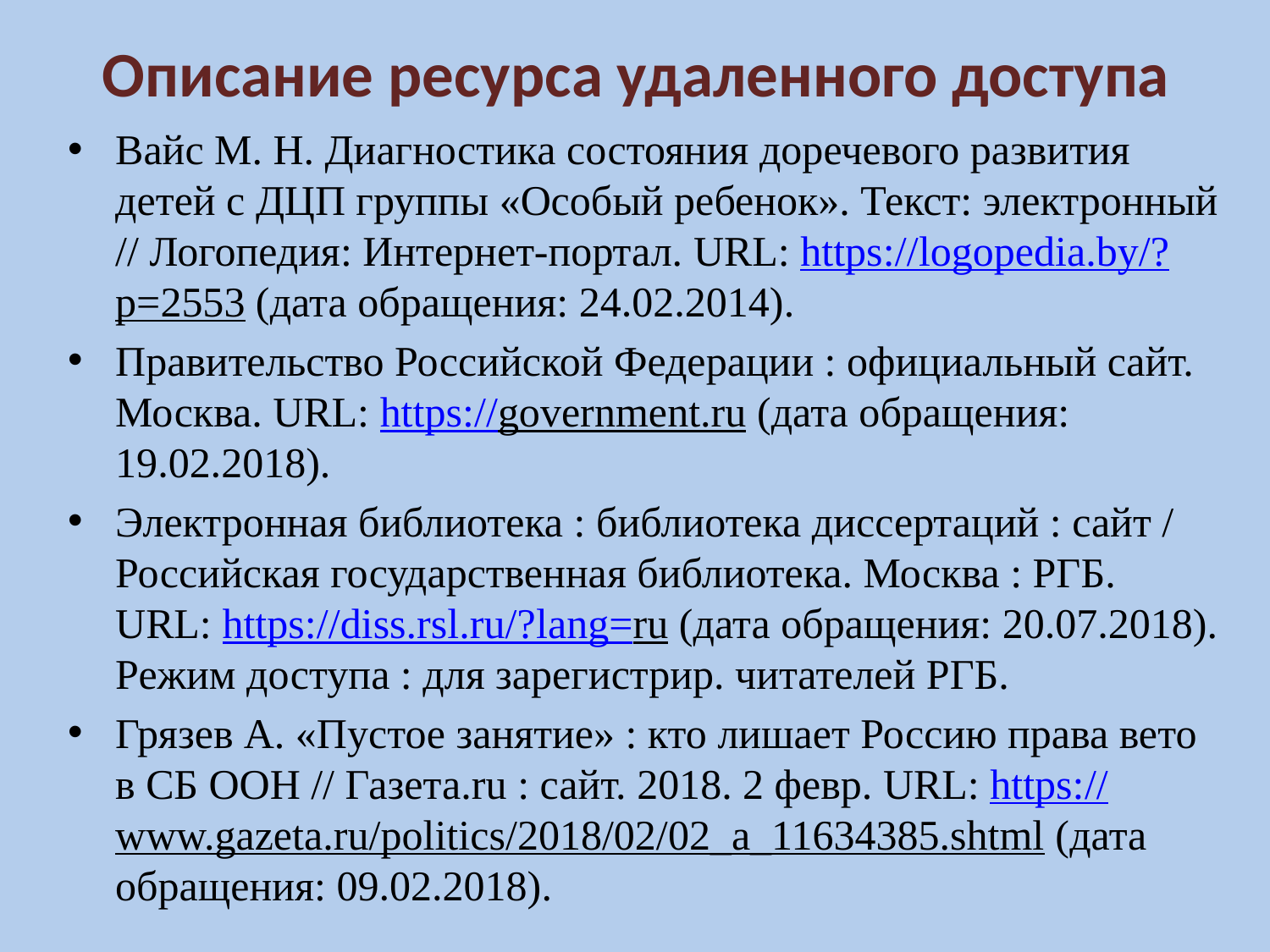

# Описание ресурса удаленного доступа
Вайс М. Н. Диагностика состояния доречевого развития детей с ДЦП группы «Особый ребенок». Текст: электронный // Логопедия: Интернет-портал. URL: https://logopedia.by/?p=2553 (дата обращения: 24.02.2014).
Правительство Российской Федерации : официальный сайт. Москва. URL: https://government.ru (дата обращения: 19.02.2018).
Электронная библиотека : библиотека диссертаций : сайт / Российская государственная библиотека. Москва : РГБ. URL: https://diss.rsl.ru/?lang=ru (дата обращения: 20.07.2018). Режим доступа : для зарегистрир. читателей РГБ.
Грязев А. «Пустое занятие» : кто лишает Россию права вето в СБ ООН // Газета.ru : сайт. 2018. 2 февр. URL: https://www.gazeta.ru/politics/2018/02/02_a_11634385.shtml (дата обращения: 09.02.2018).